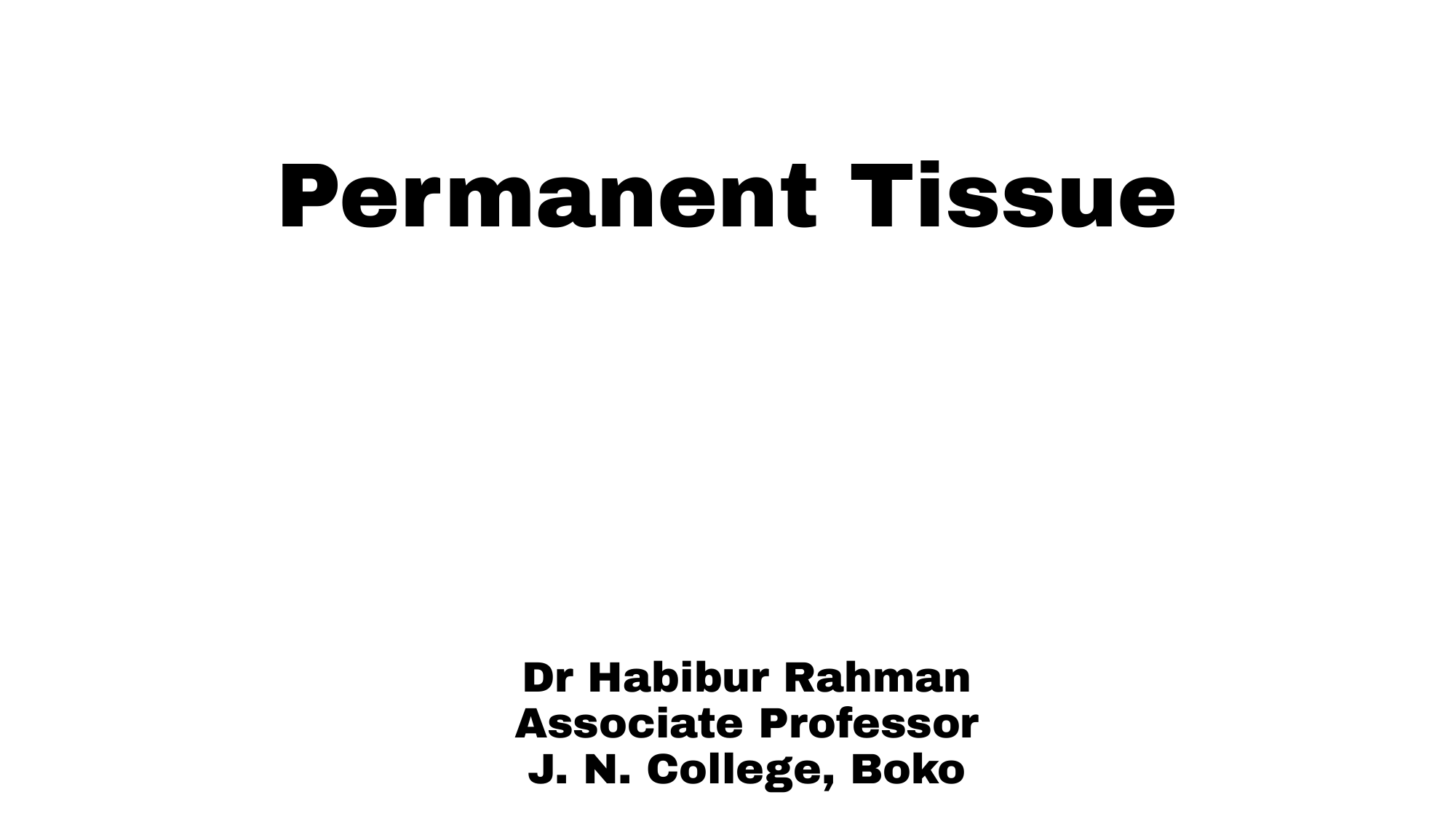

# Permanent Tissue
Dr Habibur Rahman
Associate Professor
J. N. College, Boko